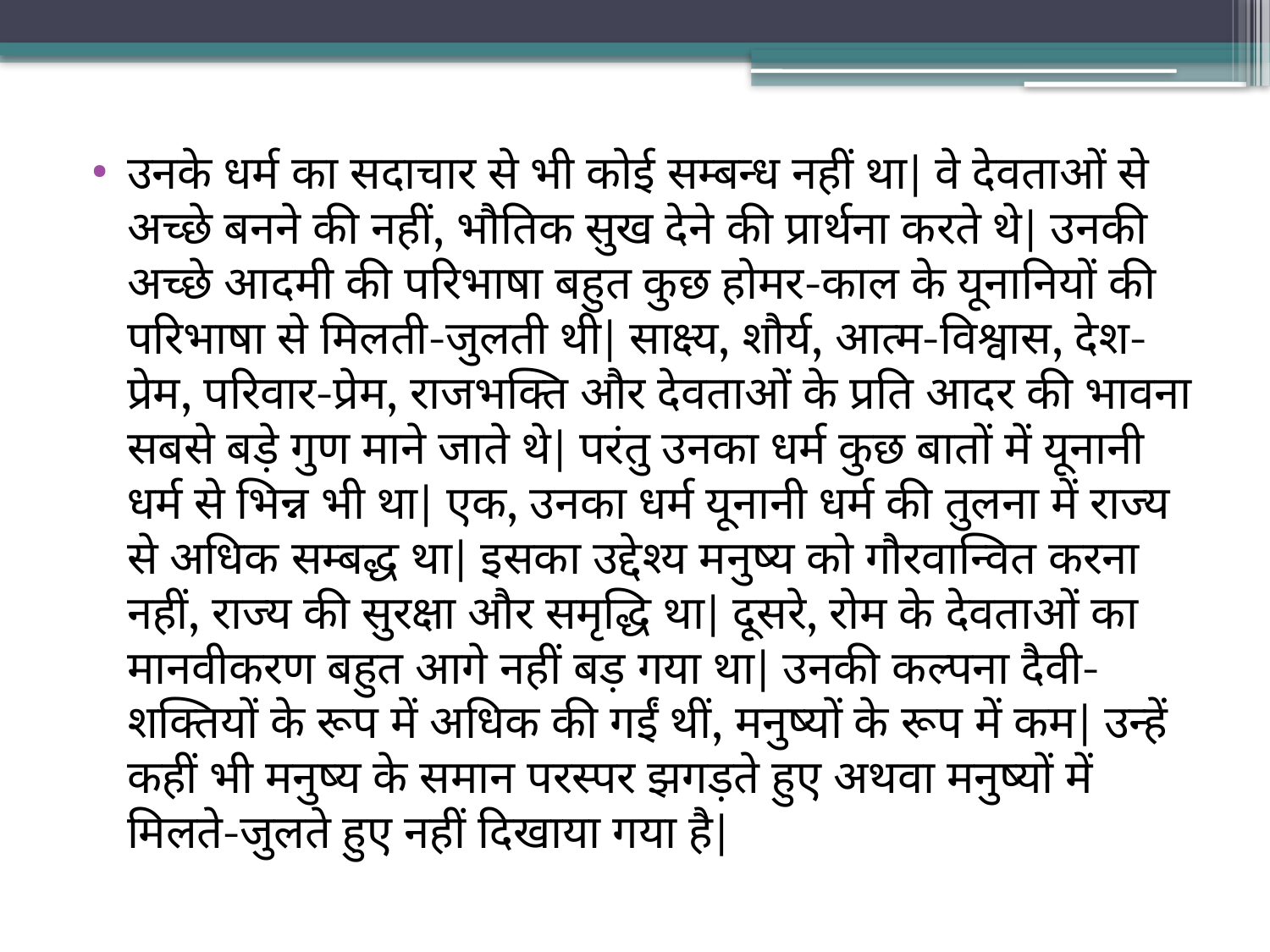

उनके धर्म का सदाचार से भी कोई सम्बन्ध नहीं था| वे देवताओं से अच्छे बनने की नहीं, भौतिक सुख देने की प्रार्थना करते थे| उनकी अच्छे आदमी की परिभाषा बहुत कुछ होमर-काल के यूनानियों की परिभाषा से मिलती-जुलती थी| साक्ष्य, शौर्य, आत्म-विश्वास, देश-प्रेम, परिवार-प्रेम, राजभक्ति और देवताओं के प्रति आदर की भावना सबसे बड़े गुण माने जाते थे| परंतु उनका धर्म कुछ बातों में यूनानी धर्म से भिन्न भी था| एक, उनका धर्म यूनानी धर्म की तुलना में राज्य से अधिक सम्बद्ध था| इसका उद्देश्य मनुष्य को गौरवान्वित करना नहीं, राज्य की सुरक्षा और समृद्धि था| दूसरे, रोम के देवताओं का मानवीकरण बहुत आगे नहीं बड़ गया था| उनकी कल्पना दैवी-शक्तियों के रूप में अधिक की गईं थीं, मनुष्यों के रूप में कम| उन्हें कहीं भी मनुष्य के समान परस्पर झगड़ते हुए अथवा मनुष्यों में मिलते-जुलते हुए नहीं दिखाया गया है|